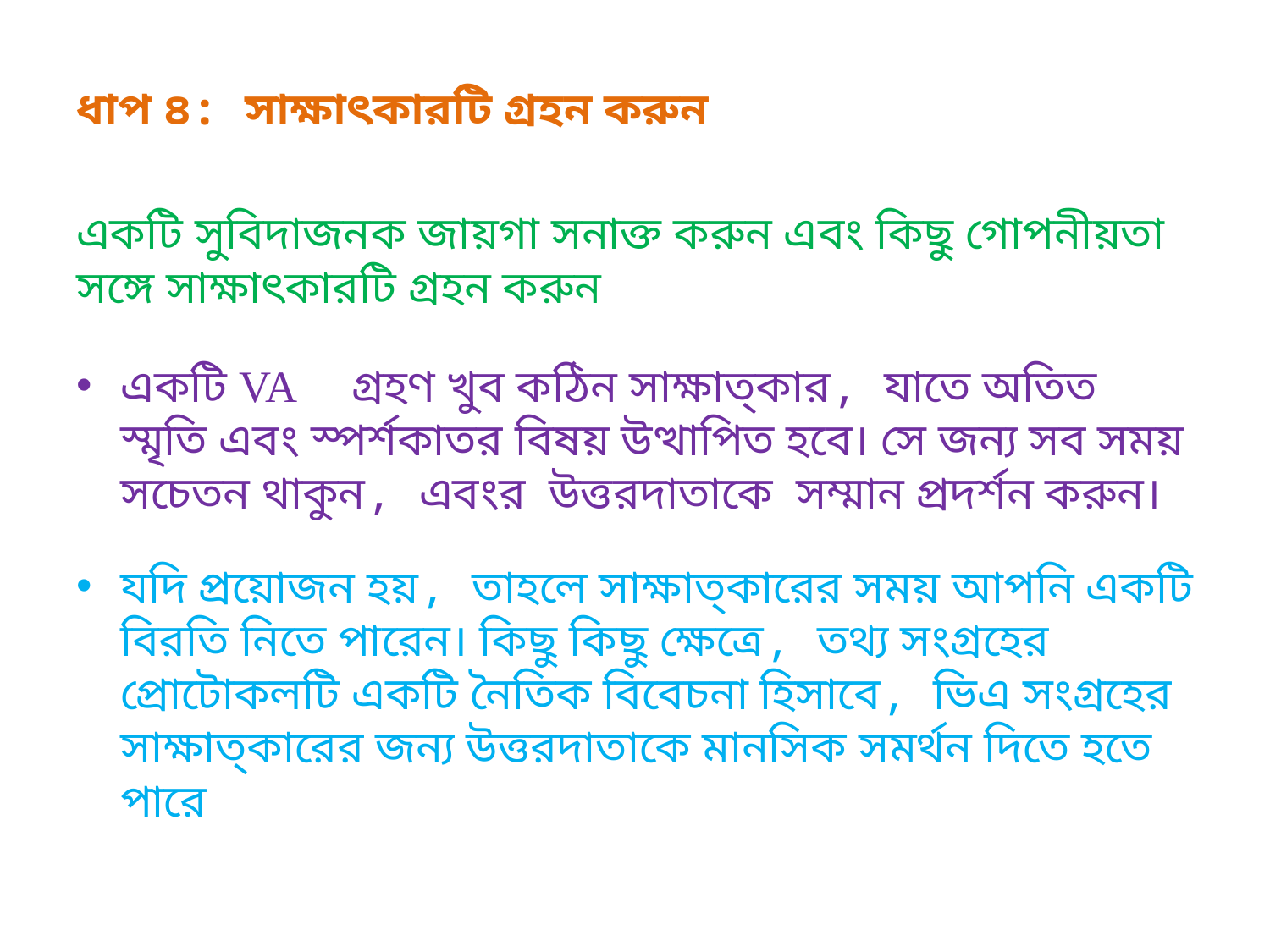

ধাপ ৪: সাক্ষাৎকারটি গ্রহন করুন

একটি সুবিদাজনক জায়গা সনাক্ত করুন এবং কিছু গোপনীয়তা সঙ্গে সাক্ষাৎকারটি গ্রহন করুন

একটি VA  গ্রহণ খুব কঠিন সাক্ষাত্কার, যাতে অতিত স্মৃতি এবং স্পর্শকাতর বিষয় উত্থাপিত হবে। সে জন্য সব সময় সচেতন থাকুন, এবংর  উত্তরদাতাকে  সম্মান প্রদর্শন করুন।

যদি প্রয়োজন হয়, তাহলে সাক্ষাত্কারের সময় আপনি একটি বিরতি নিতে পারেন। কিছু কিছু ক্ষেত্রে, তথ্য সংগ্রহের প্রোটোকলটি একটি নৈতিক বিবেচনা হিসাবে, ভিএ সংগ্রহের সাক্ষাত্কারের জন্য উত্তরদাতাকে মানসিক সমর্থন দিতে হতে পারে